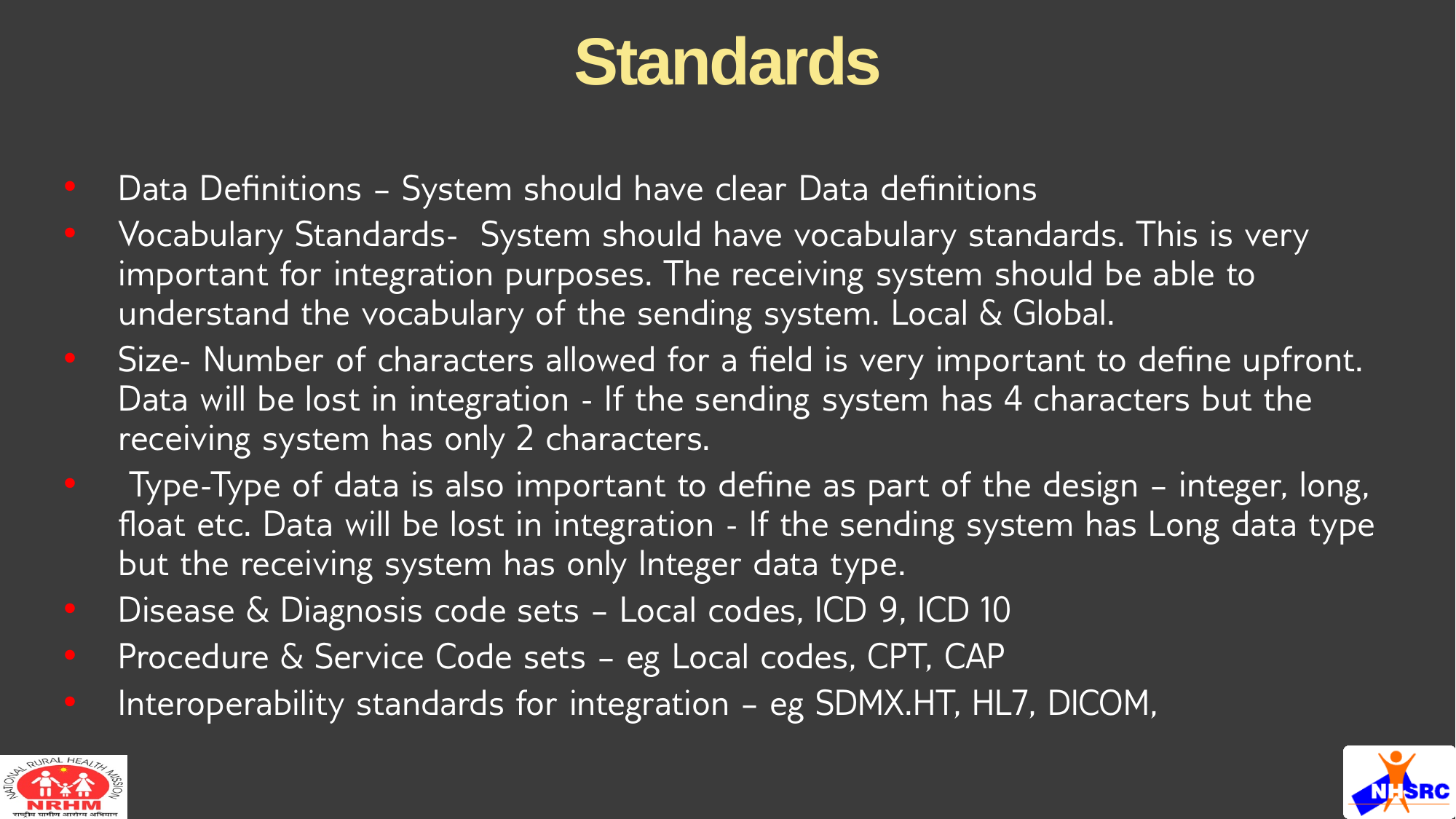

# Standards
Data Definitions – System should have clear Data definitions
Vocabulary Standards-  System should have vocabulary standards. This is very important for integration purposes. The receiving system should be able to understand the vocabulary of the sending system. Local & Global.
Size- Number of characters allowed for a field is very important to define upfront. Data will be lost in integration - If the sending system has 4 characters but the receiving system has only 2 characters.
 Type-Type of data is also important to define as part of the design – integer, long, float etc. Data will be lost in integration - If the sending system has Long data type but the receiving system has only Integer data type.
Disease & Diagnosis code sets – Local codes, ICD 9, ICD 10
Procedure & Service Code sets – eg Local codes, CPT, CAP
Interoperability standards for integration – eg SDMX.HT, HL7, DICOM,